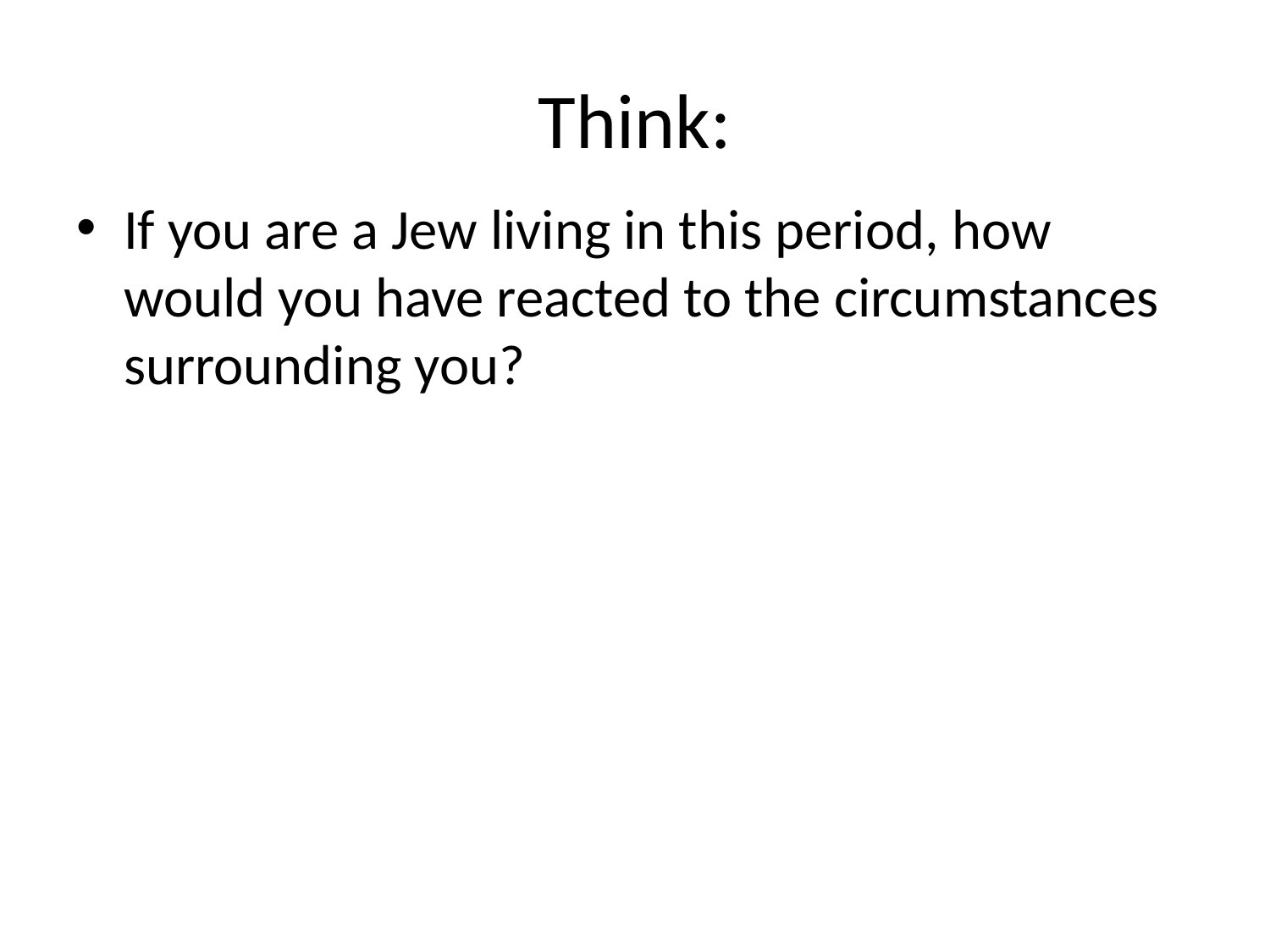

# Think:
If you are a Jew living in this period, how would you have reacted to the circumstances surrounding you?